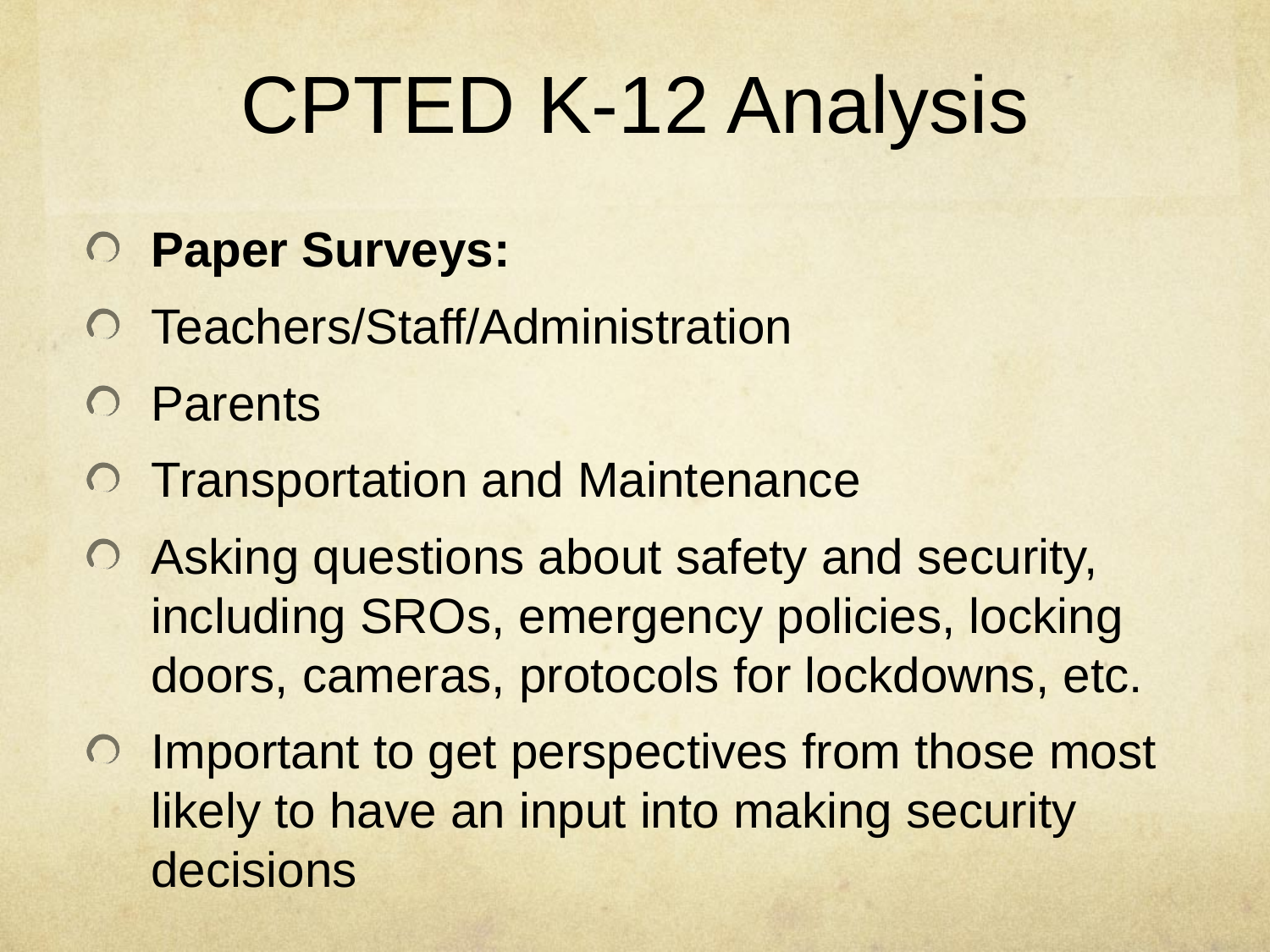

# CPTED K-12 Analysis
Paper Surveys:
Teachers/Staff/Administration
Parents
Transportation and Maintenance
Asking questions about safety and security, including SROs, emergency policies, locking doors, cameras, protocols for lockdowns, etc.
Important to get perspectives from those most likely to have an input into making security decisions